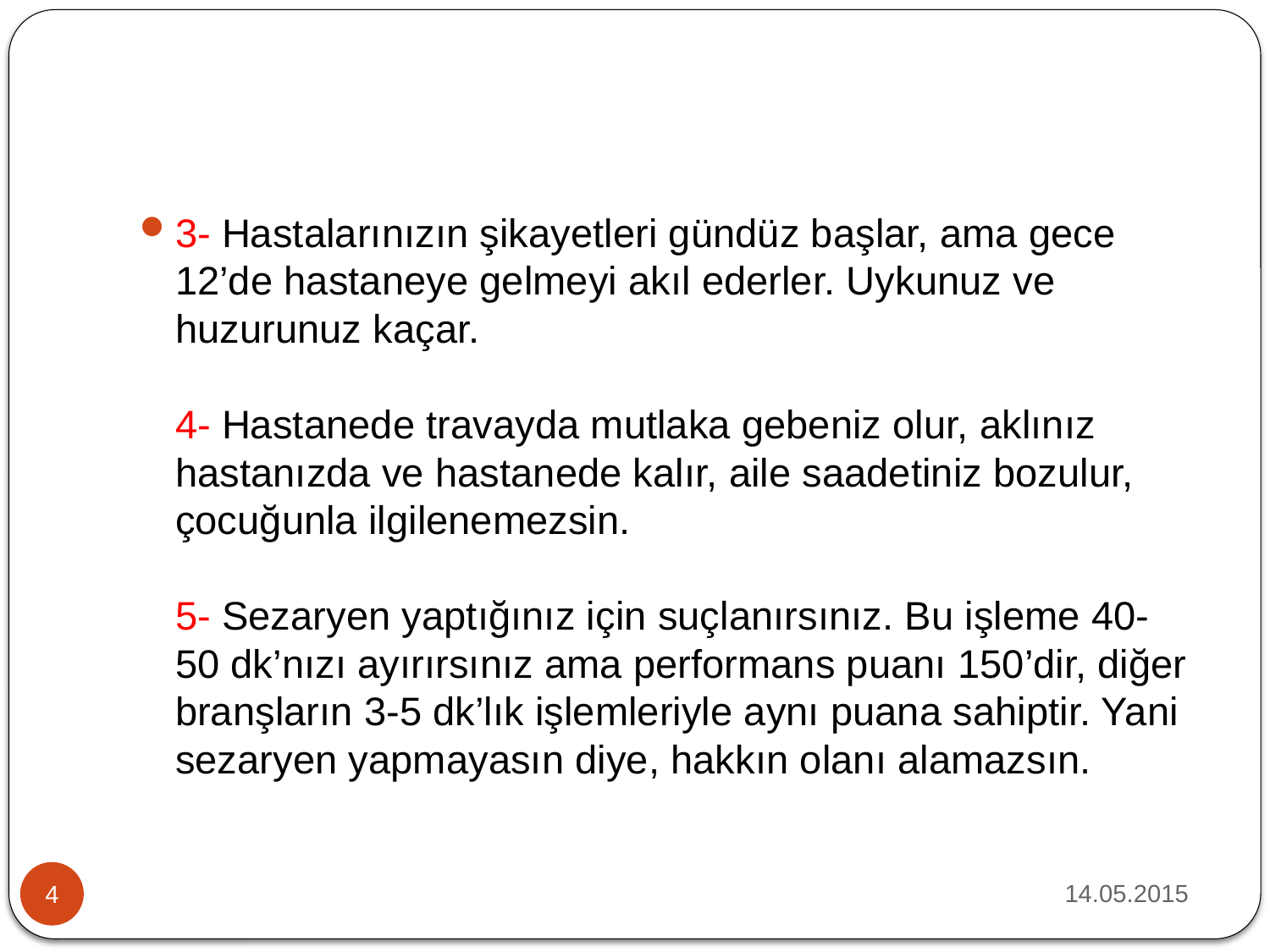

#
3- Hastalarınızın şikayetleri gündüz başlar, ama gece 12’de hastaneye gelmeyi akıl ederler. Uykunuz ve huzurunuz kaçar.
4- Hastanede travayda mutlaka gebeniz olur, aklınız hastanızda ve hastanede kalır, aile saadetiniz bozulur, çocuğunla ilgilenemezsin.
5- Sezaryen yaptığınız için suçlanırsınız. Bu işleme 40-50 dk’nızı ayırırsınız ama performans puanı 150’dir, diğer branşların 3-5 dk’lık işlemleriyle aynı puana sahiptir. Yani sezaryen yapmayasın diye, hakkın olanı alamazsın.
14.05.2015
4